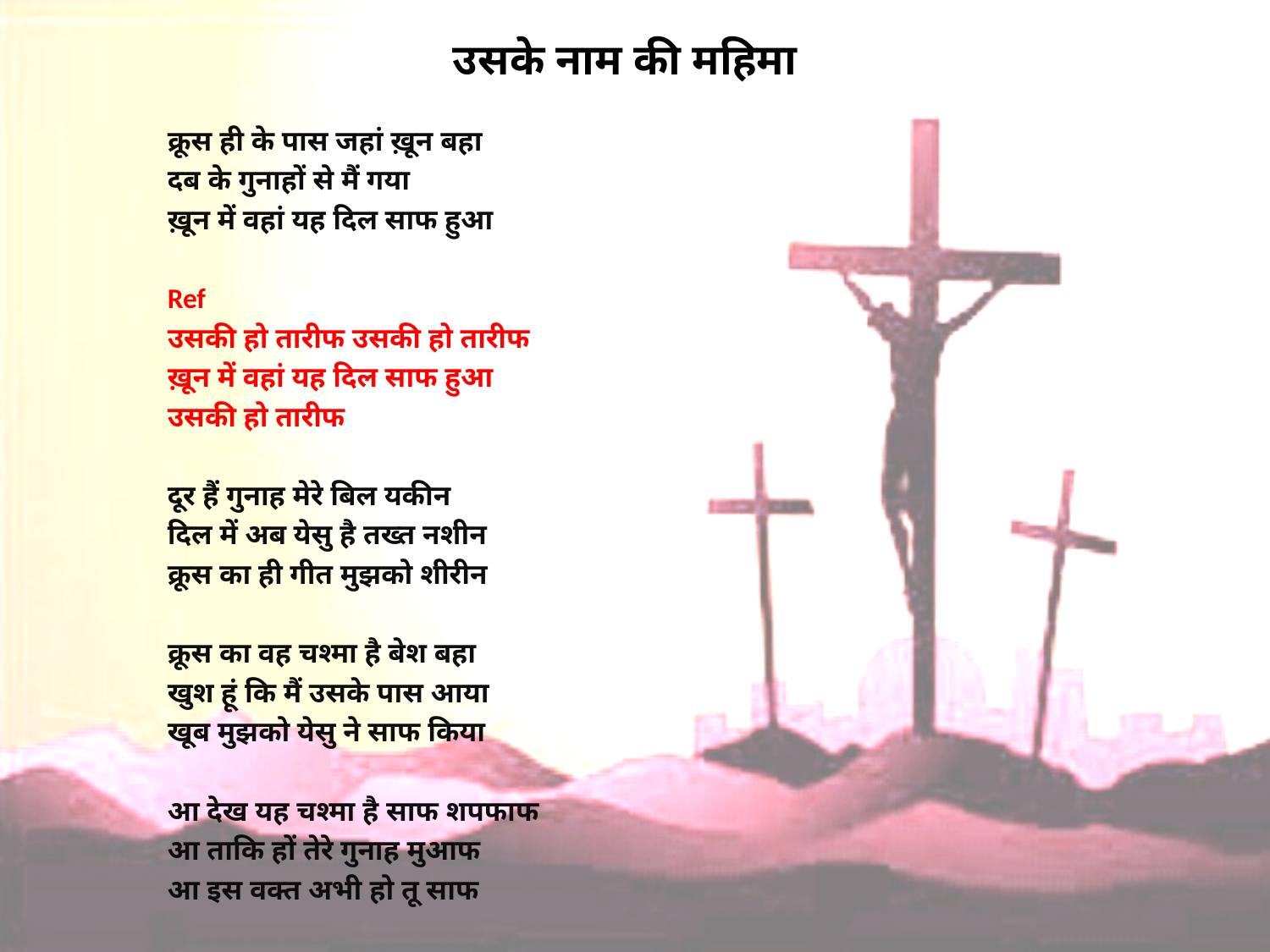

# उसके नाम की महिमा
क्रूस ही के पास जहां ख़ून बहा
दब के गुनाहों से मैं गया
ख़ून में वहां यह दिल साफ हुआ

Ref
उसकी हो तारीफ उसकी हो तारीफ
ख़ून में वहां यह दिल साफ हुआ
उसकी हो तारीफ

दूर हैं गुनाह मेरे बिल यकीन
दिल में अब येसु है तख्त नशीन
क्रूस का ही गीत मुझको शीरीन

क्रूस का वह चश्मा है बेश बहा
खुश हूं कि मैं उसके पास आया
खूब मुझको येसु ने साफ किया

आ देख यह चश्मा है साफ शपफाफ
आ ताकि हों तेरे गुनाह मुआफ
आ इस वक्त अभी हो तू साफ